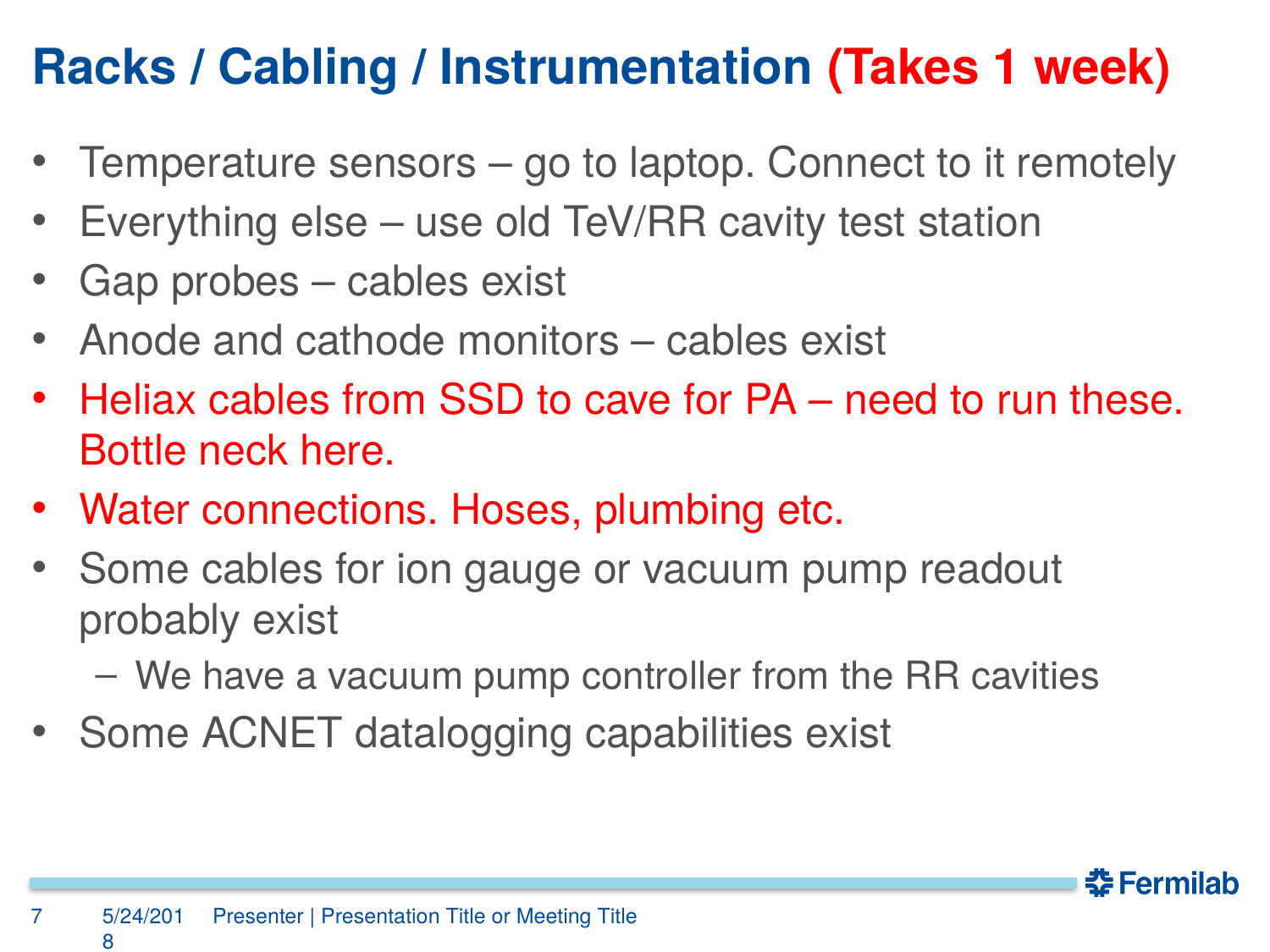

# Racks / Cabling / Instrumentation (Takes 1 week)
Temperature sensors – go to laptop. Connect to it remotely
Everything else – use old TeV/RR cavity test station
Gap probes – cables exist
Anode and cathode monitors – cables exist
Heliax cables from SSD to cave for PA – need to run these. Bottle neck here.
Water connections. Hoses, plumbing etc.
Some cables for ion gauge or vacuum pump readout probably exist
We have a vacuum pump controller from the RR cavities
Some ACNET datalogging capabilities exist

7
5/24/2018
Presenter | Presentation Title or Meeting Title